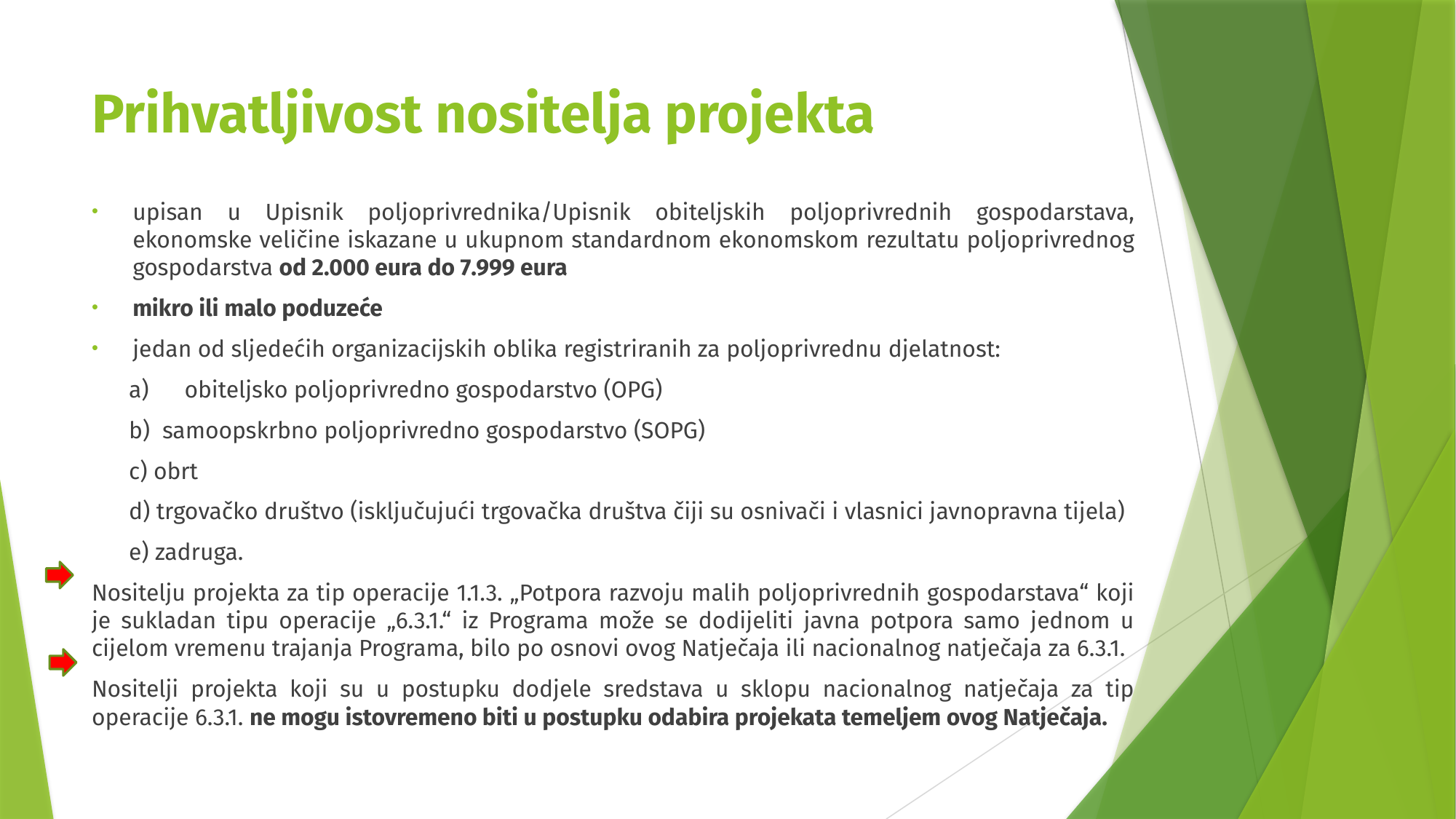

# Prihvatljivost nositelja projekta
upisan u Upisnik poljoprivrednika/Upisnik obiteljskih poljoprivrednih gospodarstava, ekonomske veličine iskazane u ukupnom standardnom ekonomskom rezultatu poljoprivrednog gospodarstva od 2.000 eura do 7.999 eura
mikro ili malo poduzeće
jedan od sljedećih organizacijskih oblika registriranih za poljoprivrednu djelatnost:
      a)	obiteljsko poljoprivredno gospodarstvo (OPG)
      b)  samoopskrbno poljoprivredno gospodarstvo (SOPG)
      c) obrt
      d) trgovačko društvo (isključujući trgovačka društva čiji su osnivači i vlasnici javnopravna tijela)
      e) zadruga.
Nositelju projekta za tip operacije 1.1.3. „Potpora razvoju malih poljoprivrednih gospodarstava“ koji je sukladan tipu operacije „6.3.1.“ iz Programa može se dodijeliti javna potpora samo jednom u cijelom vremenu trajanja Programa, bilo po osnovi ovog Natječaja ili nacionalnog natječaja za 6.3.1.
Nositelji projekta koji su u postupku dodjele sredstava u sklopu nacionalnog natječaja za tip operacije 6.3.1. ne mogu istovremeno biti u postupku odabira projekata temeljem ovog Natječaja.